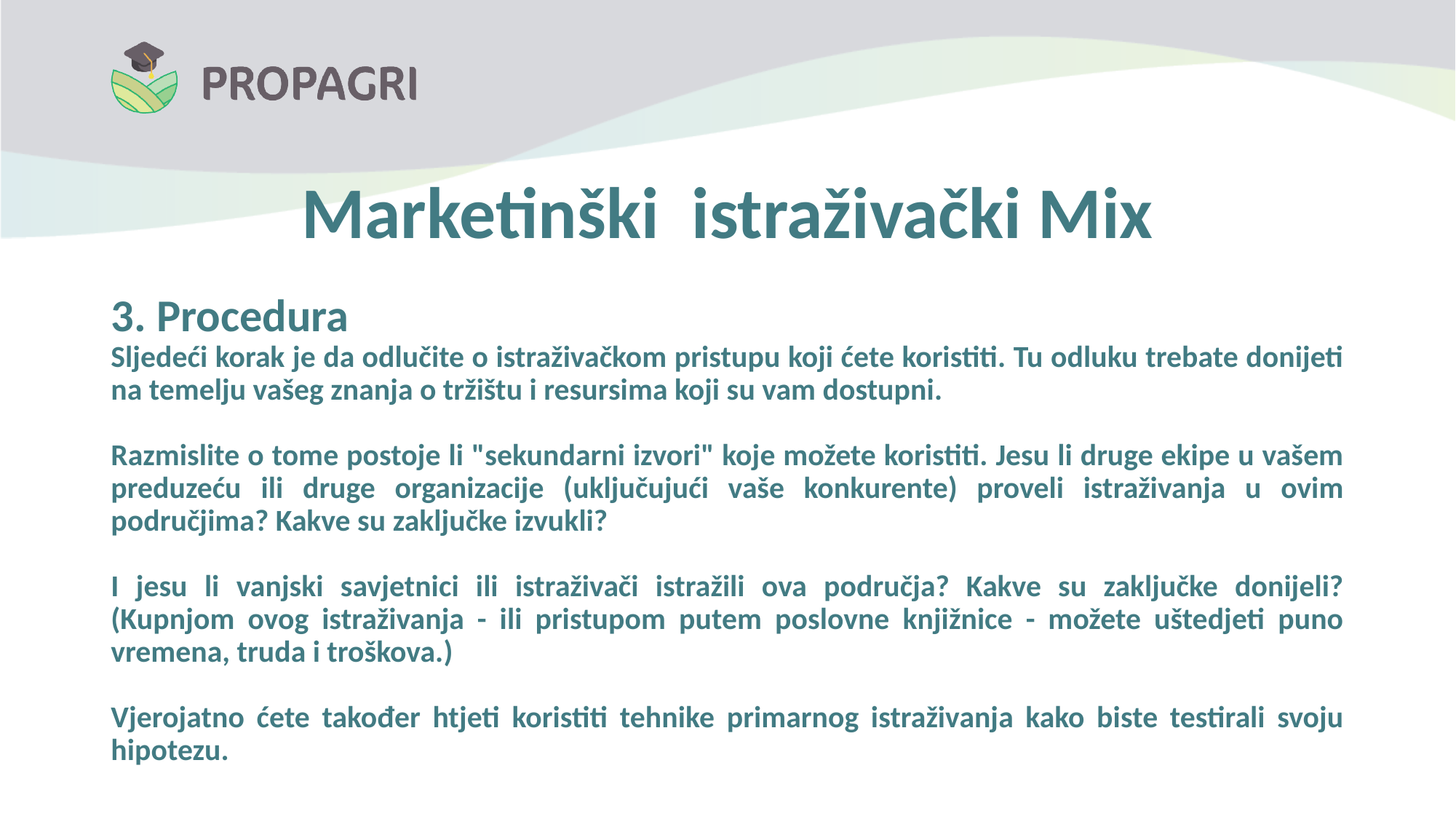

Marketinški  istraživački Mix

3. Procedura
Sljedeći korak je da odlučite o istraživačkom pristupu koji ćete koristiti. Tu odluku trebate donijeti na temelju vašeg znanja o tržištu i resursima koji su vam dostupni.

Razmislite o tome postoje li "sekundarni izvori" koje možete koristiti. Jesu li druge ekipe u vašem preduzeću ili druge organizacije (uključujući vaše konkurente) proveli istraživanja u ovim područjima? Kakve su zaključke izvukli?

I jesu li vanjski savjetnici ili istraživači istražili ova područja? Kakve su zaključke donijeli? (Kupnjom ovog istraživanja - ili pristupom putem poslovne knjižnice - možete uštedjeti puno vremena, truda i troškova.)

Vjerojatno ćete također htjeti koristiti tehnike primarnog istraživanja kako biste testirali svoju hipotezu.